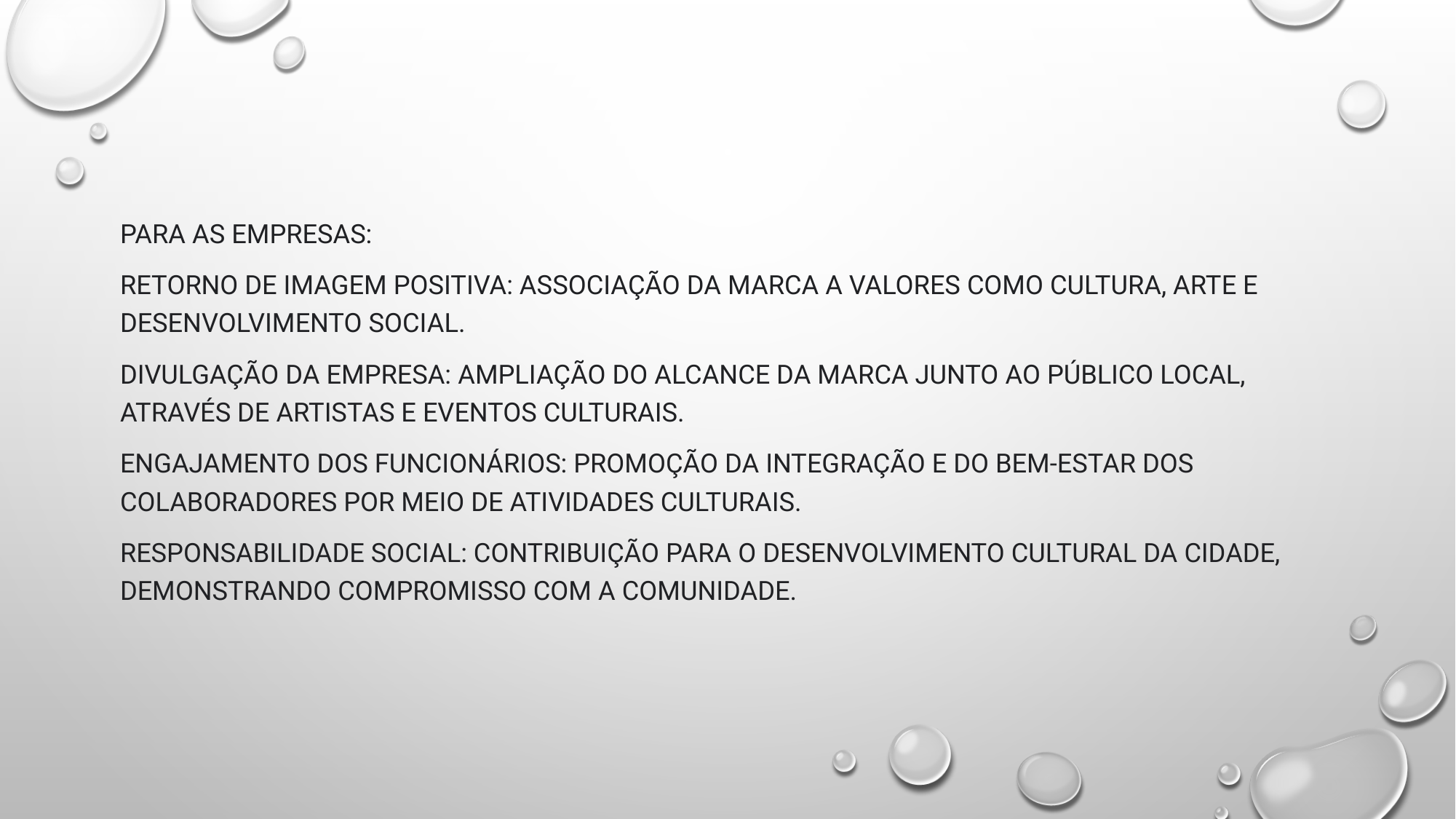

Para as Empresas:
Retorno de Imagem Positiva: Associação da marca a valores como cultura, arte e desenvolvimento social.
Divulgação da Empresa: Ampliação do alcance da marca junto ao público local, através de artistas e eventos culturais.
Engajamento dos Funcionários: Promoção da integração e do bem-estar dos colaboradores por meio de atividades culturais.
Responsabilidade Social: Contribuição para o desenvolvimento cultural da cidade, demonstrando compromisso com a comunidade.